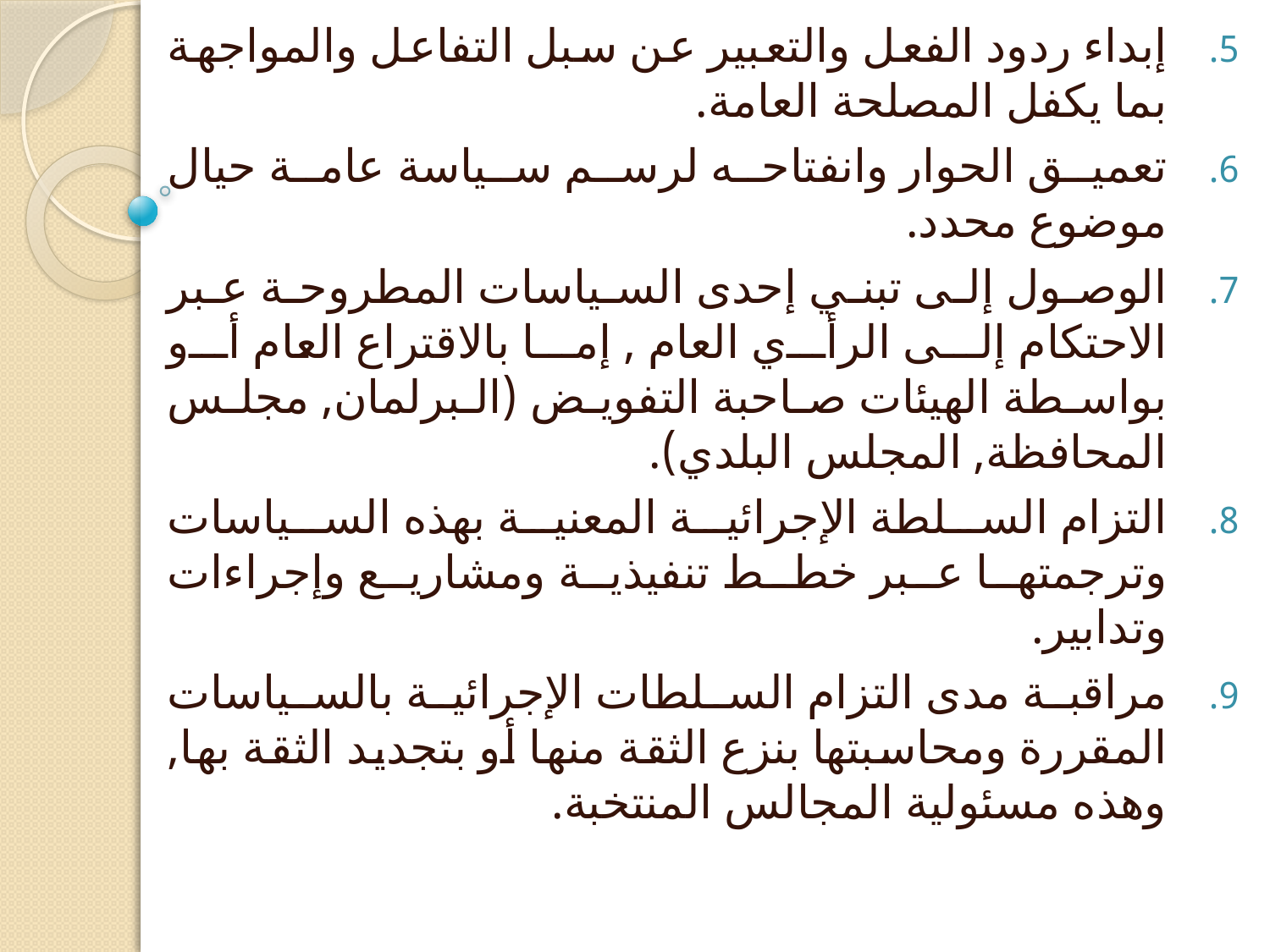

إبداء ردود الفعل والتعبير عن سبل التفاعل والمواجهة بما يكفل المصلحة العامة.
تعميق الحوار وانفتاحه لرسم سياسة عامة حيال موضوع محدد.
الوصول إلى تبني إحدى السياسات المطروحة عبر الاحتكام إلى الرأي العام , إما بالاقتراع العام أو بواسطة الهيئات صاحبة التفويض (البرلمان, مجلس المحافظة, المجلس البلدي).
التزام السلطة الإجرائية المعنية بهذه السياسات وترجمتها عبر خطط تنفيذية ومشاريع وإجراءات وتدابير.
مراقبة مدى التزام السلطات الإجرائية بالسياسات المقررة ومحاسبتها بنزع الثقة منها أو بتجديد الثقة بها, وهذه مسئولية المجالس المنتخبة.